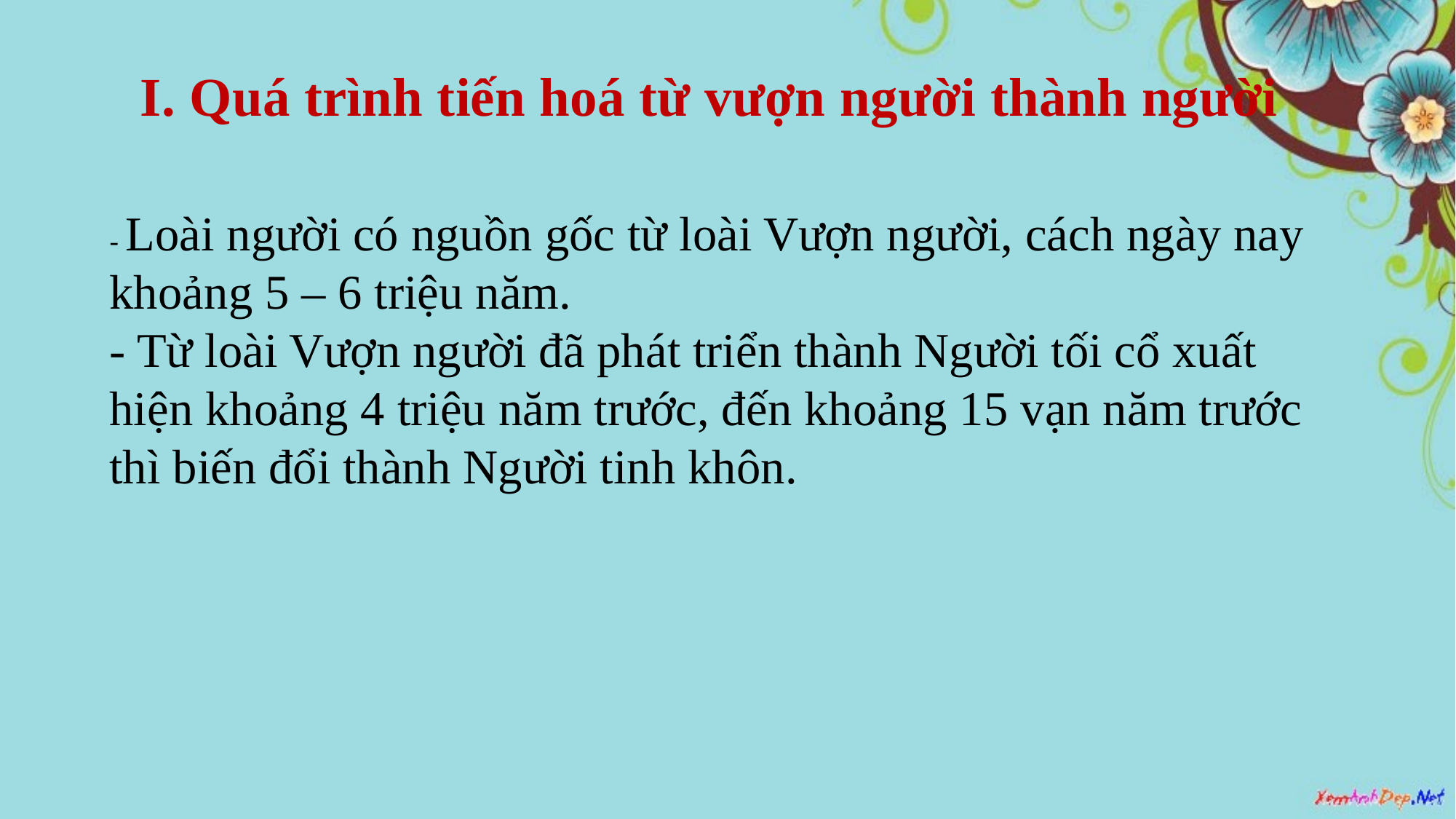

I. Quá trình tiến hoá từ vượn người thành người
- Loài người có nguồn gốc từ loài Vượn người, cách ngày nay khoảng 5 – 6 triệu năm.
- Từ loài Vượn người đã phát triển thành Người tối cổ xuất hiện khoảng 4 triệu năm trước, đến khoảng 15 vạn năm trước thì biến đổi thành Người tinh khôn.